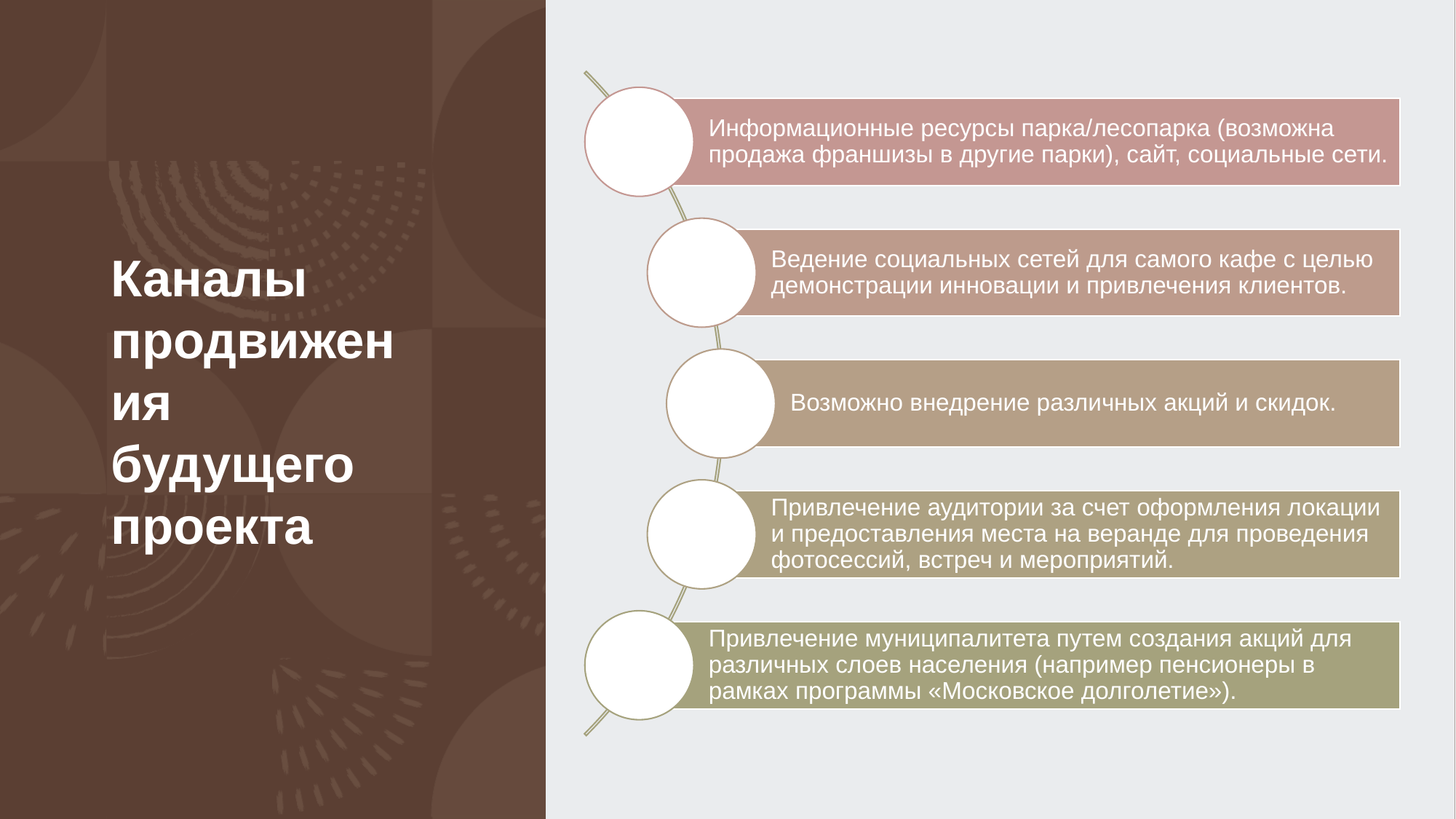

Информационные ресурсы парка/лесопарка (возможна продажа франшизы в другие парки), сайт, социальные сети.
Ведение социальных сетей для самого кафе с целью демонстрации инновации и привлечения клиентов.
Возможно внедрение различных акций и скидок.
Привлечение аудитории за счет оформления локации и предоставления места на веранде для проведения фотосессий, встреч и мероприятий.
Привлечение муниципалитета путем создания акций для различных слоев населения (например пенсионеры в рамках программы «Московское долголетие»).
# Каналы продвижения будущего проекта